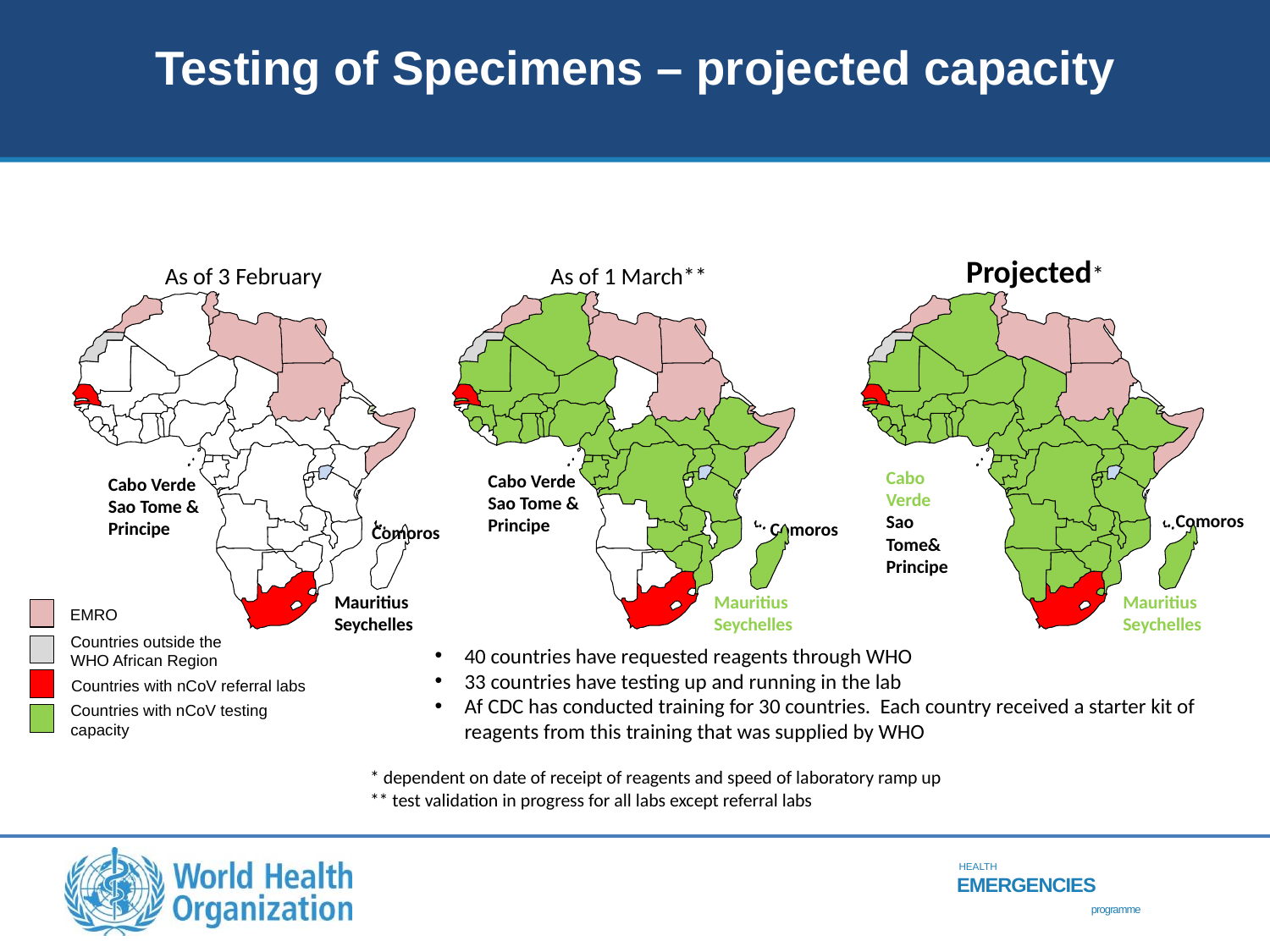

# Testing of Specimens – projected capacity

Projected*
As of 3 February
As of 1 March**

Mauritius
Seychelles
Cabo Verde
Sao Tome & Principe

Mauritius
Seychelles
Cabo Verde
Sao Tome & Principe

Mauritius
Seychelles
Cabo Verde
Sao Tome& Principe
Comoros
Comoros
Comoros
EMRO

Countries outside the WHO African Region

Countries with nCoV referral labs

Countries with nCoV testing capacity

40 countries have requested reagents through WHO
33 countries have testing up and running in the lab
Af CDC has conducted training for 30 countries.  Each country received a starter kit of reagents from this training that was supplied by WHO
* dependent on date of receipt of reagents and speed of laboratory ramp up
** test validation in progress for all labs except referral labs